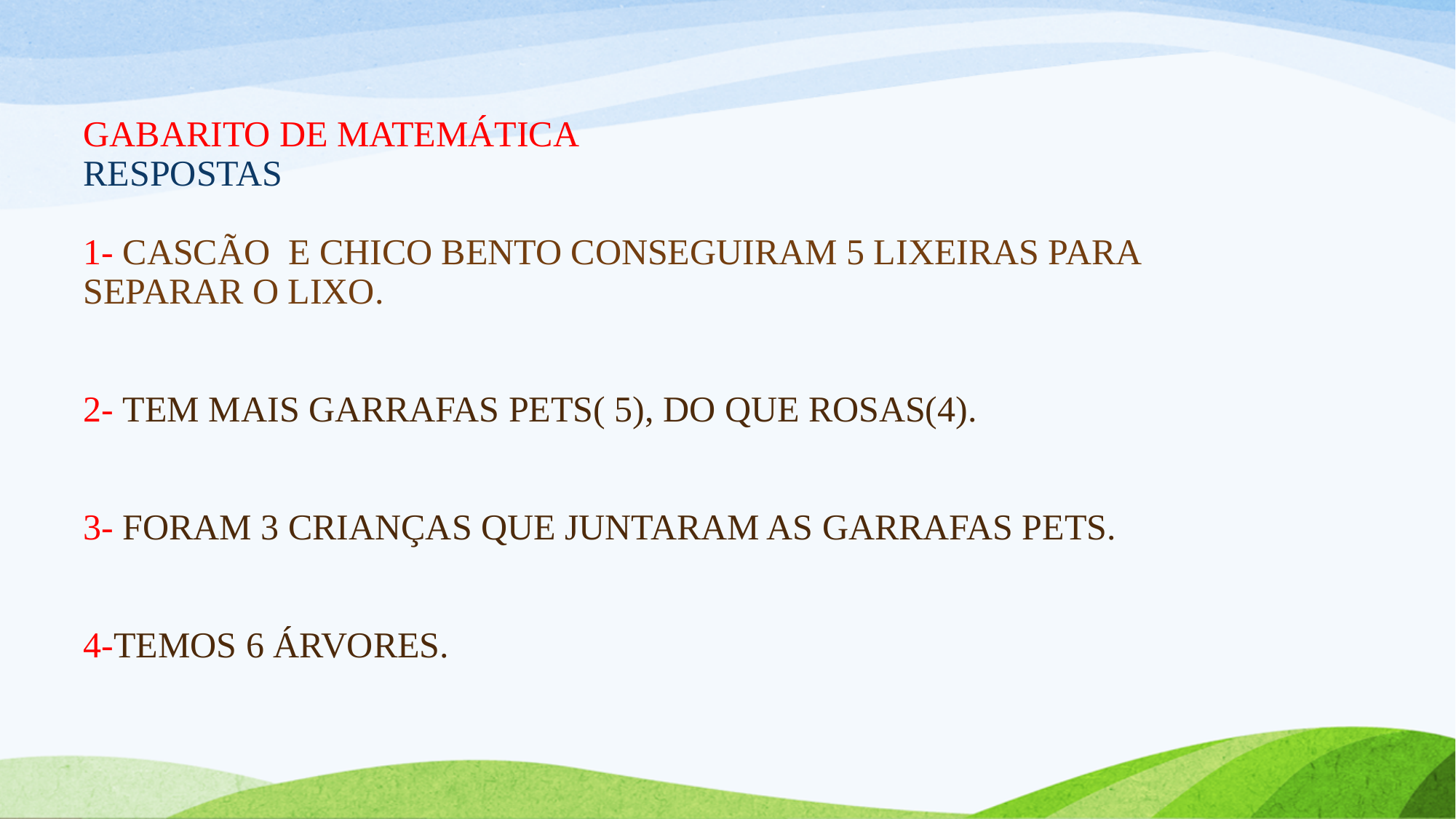

# GABARITO DE MATEMÁTICA RESPOSTAS 1- CASCÃO  E CHICO BENTO CONSEGUIRAM 5 LIXEIRAS PARA SEPARAR O LIXO. 2- TEM MAIS GARRAFAS PETS( 5), DO QUE ROSAS(4). 3- FORAM 3 CRIANÇAS QUE JUNTARAM AS GARRAFAS PETS. 4-TEMOS 6 ÁRVORES.